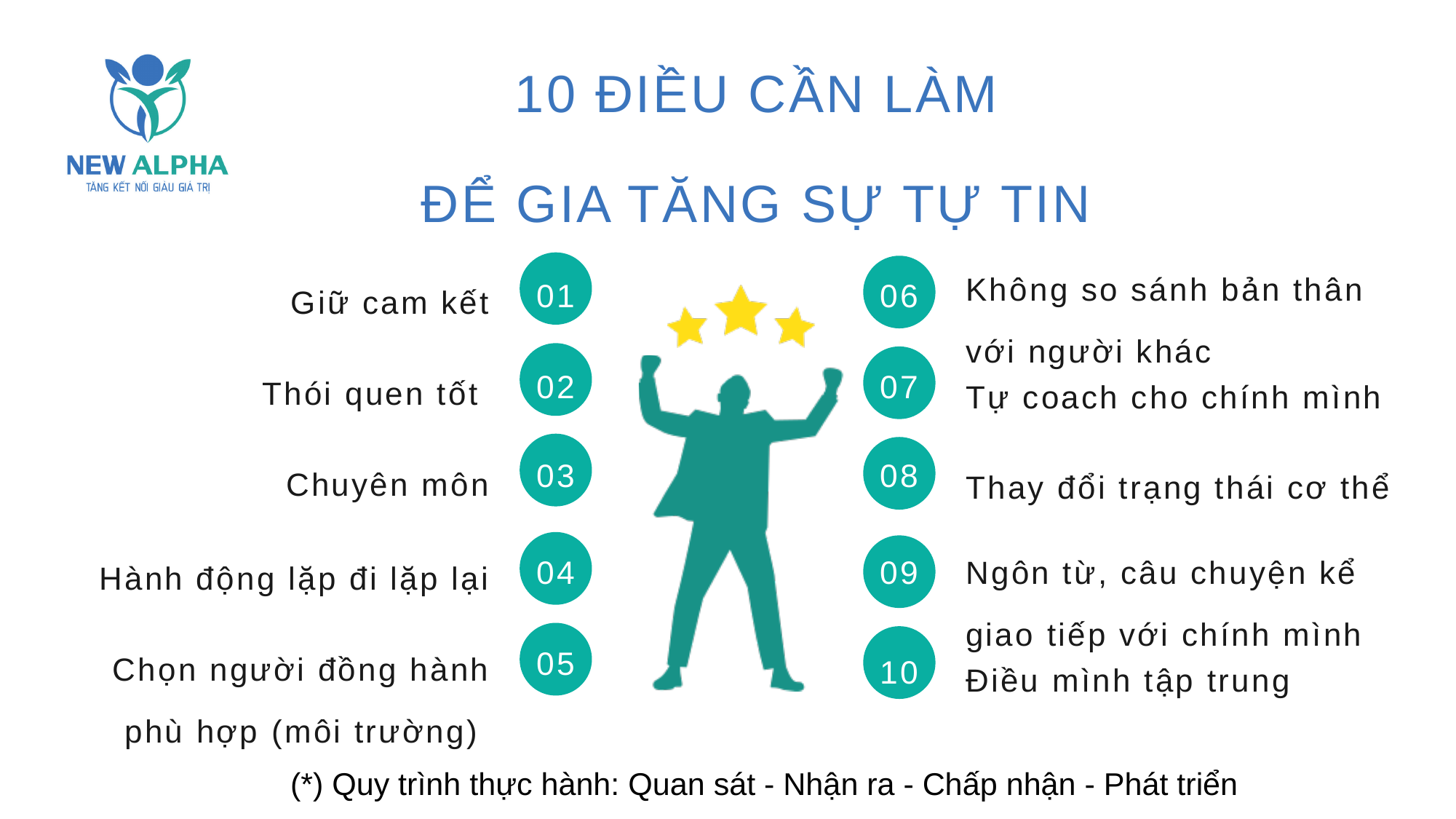

10 ĐIỀU CẦN LÀM
ĐỂ GIA TĂNG SỰ TỰ TIN

Không so sánh bản thân
với người khác

01

06
Giữ cam kết

02

07
 Thói quen tốt
Tự coach cho chính mình

03

08
Chuyên môn
Thay đổi trạng thái cơ thể

04

09
Ngôn từ, câu chuyện kể
giao tiếp với chính mình
Hành động lặp đi lặp lại

05

10
Chọn người đồng hành
phù hợp (môi trường)
Điều mình tập trung
(*) Quy trình thực hành: Quan sát - Nhận ra - Chấp nhận - Phát triển